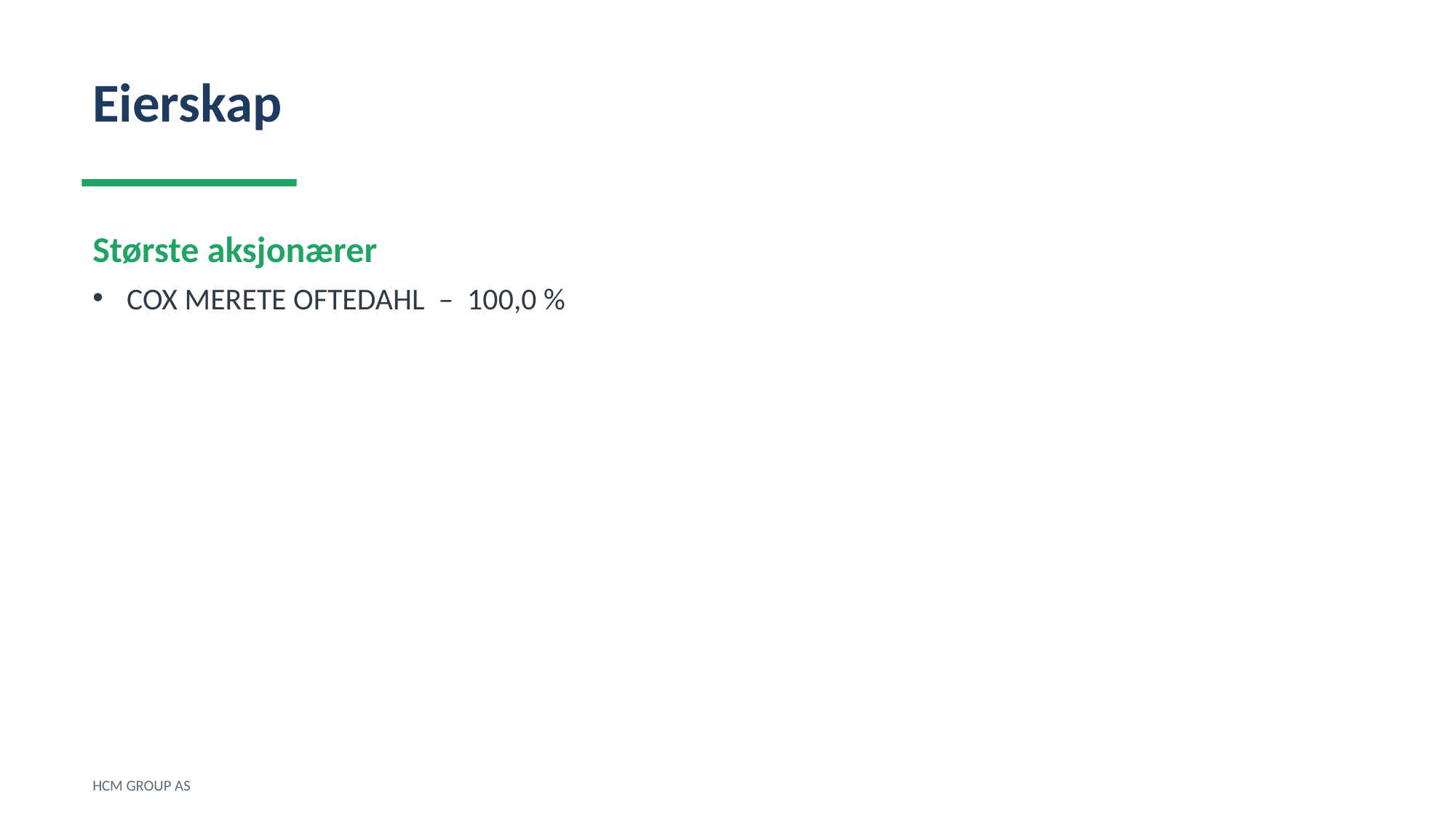

Eierskap

Største aksjonærer
COX MERETE OFTEDAHL  –  100,0 %
HCM GROUP AS